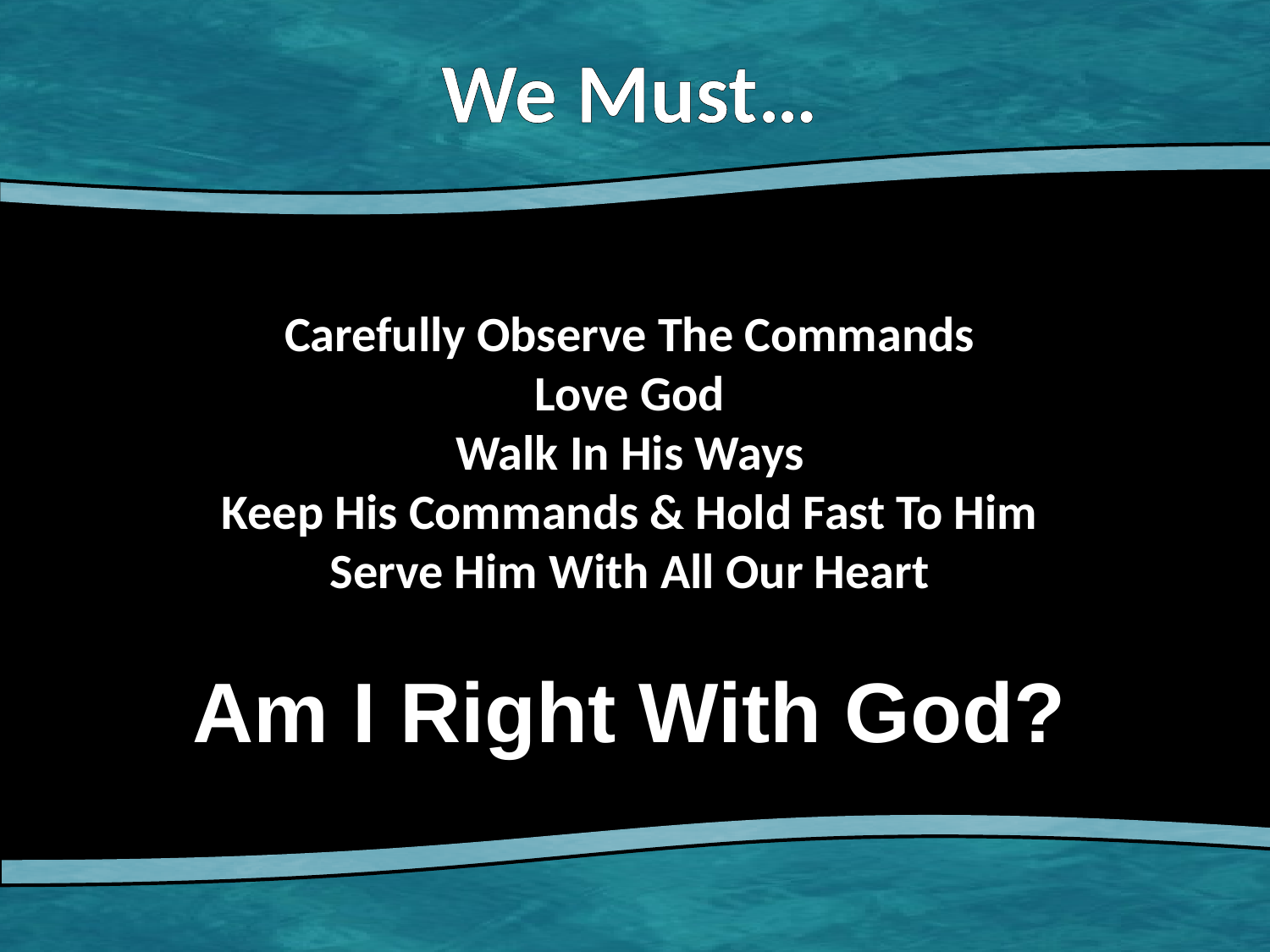

We Must…
Carefully Observe The Commands
Love God
Walk In His Ways
Keep His Commands & Hold Fast To Him
Serve Him With All Our Heart

Am I Right With God?